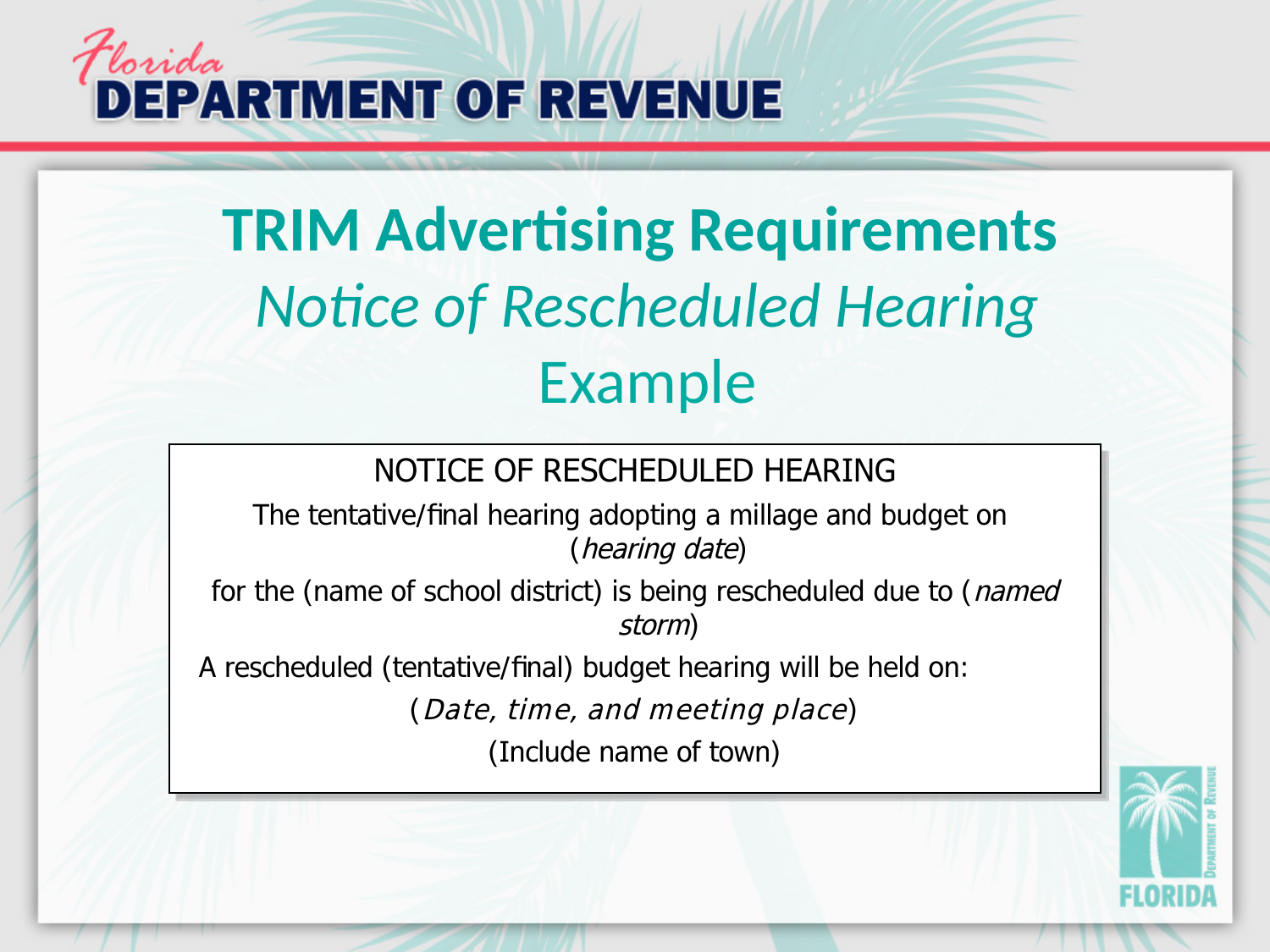

# TRIM Advertising Requirements Notice of Rescheduled Hearing Example
NOTICE OF RESCHEDULED HEARING
The tentative/final hearing adopting a millage and budget on
(hearing date)
for the (name of school district) is being rescheduled due to (named storm)
  A rescheduled (tentative/final) budget hearing will be held on:
(Date, time, and meeting place)
(Include name of town)